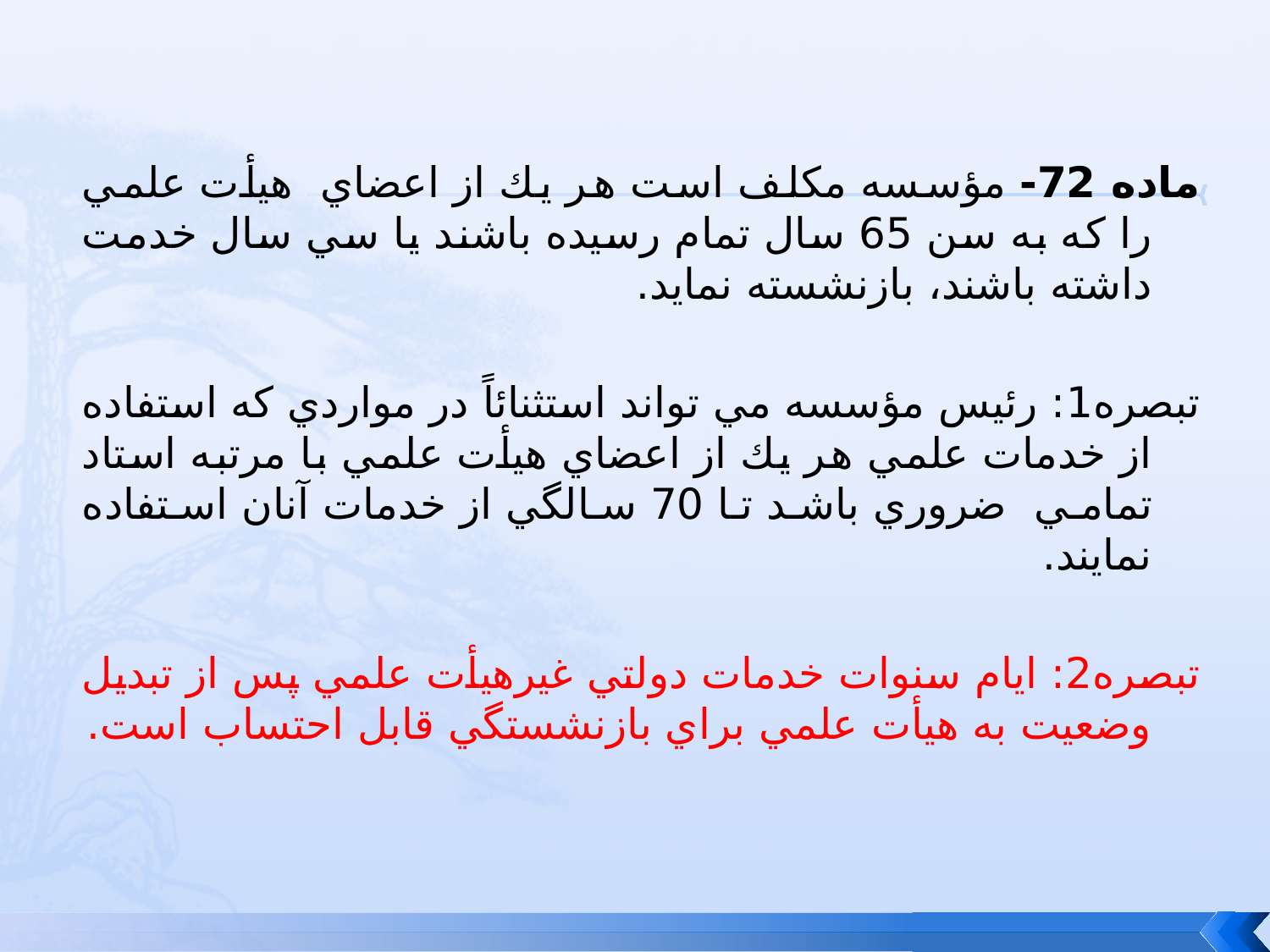

ماده 72- مؤسسه مكلف است هر يك از اعضاي  هيأت علمي را كه به سن 65 سال تمام رسيده باشند يا سي سال خدمت داشته باشند، بازنشسته نمايد.

تبصره1: رئيس مؤسسه مي تواند استثنائاً در مواردي كه استفاده از خدمات علمي هر يك از اعضاي هيأت علمي با مرتبه استاد تمامي  ضروري باشد تا 70 سالگي از خدمات آنان استفاده نمايند.

تبصره2: ايام سنوات خدمات دولتي غيرهيأت علمي پس از تبديل وضعيت به هيأت علمي براي بازنشستگي قابل احتساب است.